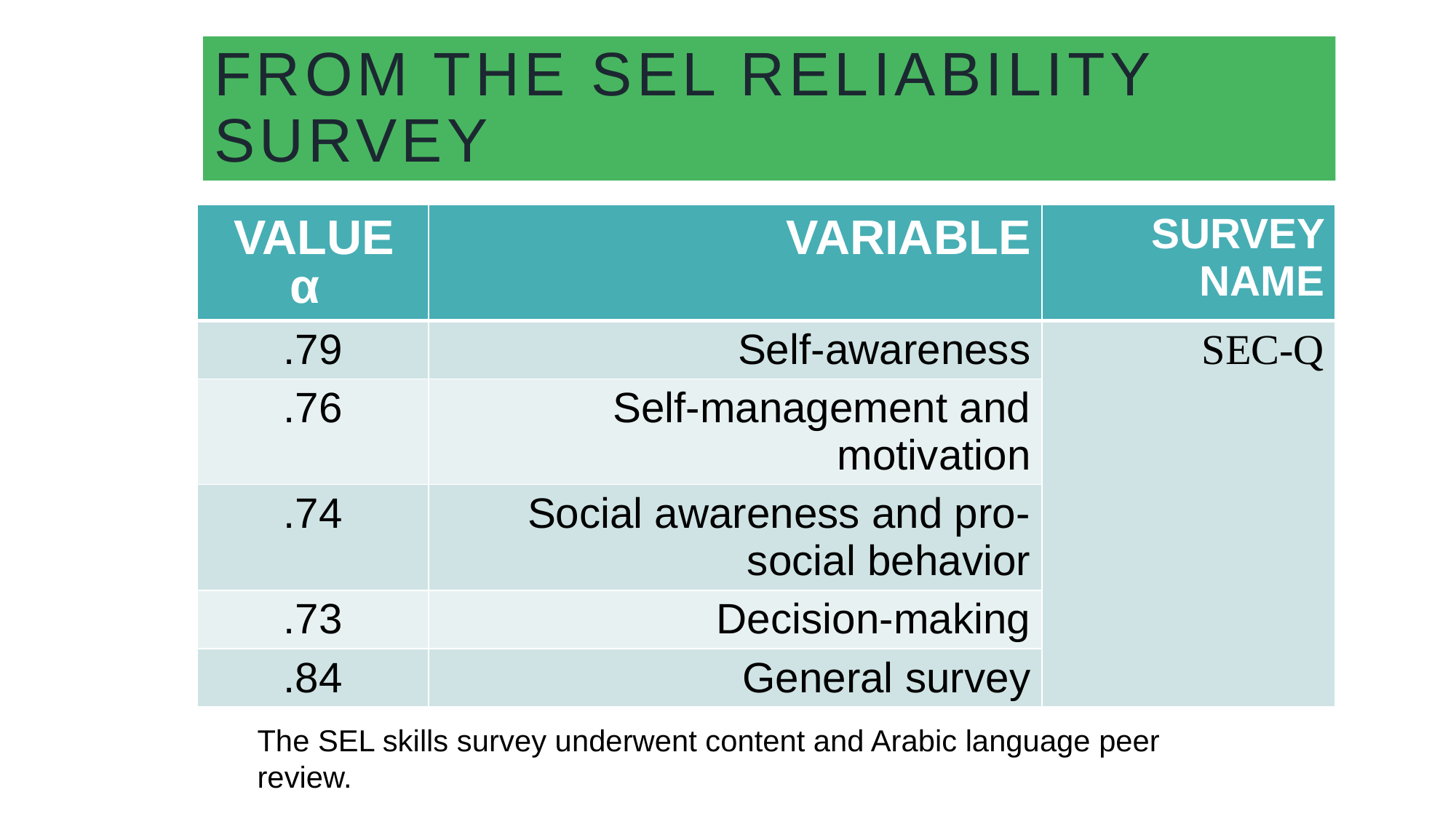

# From the sel reliability survey
| VALUE α | VARIABLE | SURVEY NAME |
| --- | --- | --- |
| .79 | Self-awareness | SEC-Q |
| .76 | Self-management and motivation |  |
| .74 | Social awareness and pro-social behavior |  |
| .73 | Decision-making |  |
| .84 | General survey |  |
The SEL skills survey underwent content and Arabic language peer review.